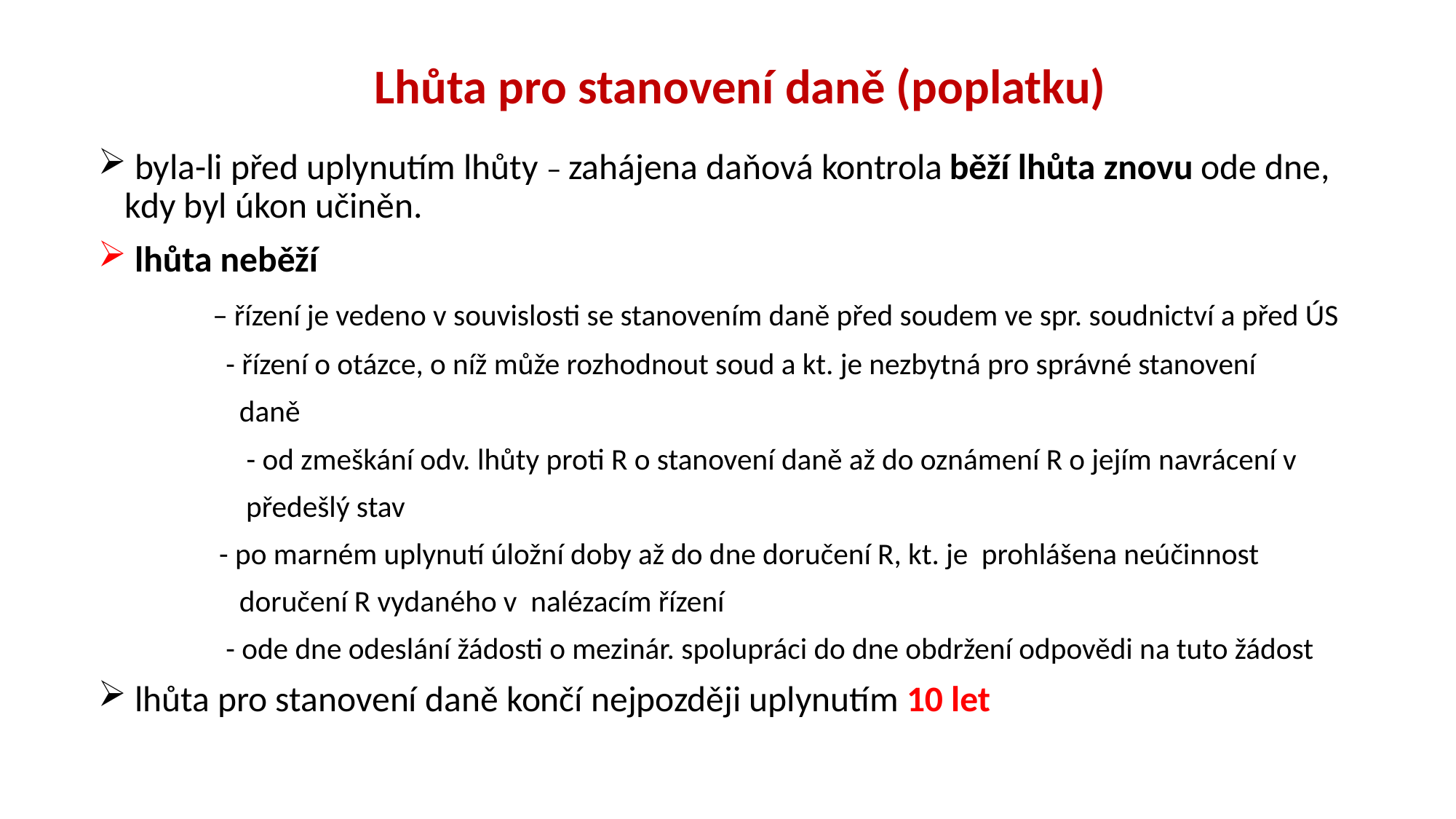

# Lhůta pro stanovení daně (poplatku)
 byla-li před uplynutím lhůty – zahájena daňová kontrola běží lhůta znovu ode dne, kdy byl úkon učiněn.
 lhůta neběží
              – řízení je vedeno v souvislosti se stanovením daně před soudem ve spr. soudnictví a před ÚS
                   - řízení o otázce, o níž může rozhodnout soud a kt. je nezbytná pro správné stanovení
                     daně
	     	  - od zmeškání odv. lhůty proti R o stanovení daně až do oznámení R o jejím navrácení v
                      předešlý stav
                  - po marném uplynutí úložní doby až do dne doručení R, kt. je  prohlášena neúčinnost
                     doručení R vydaného v  nalézacím řízení
                   - ode dne odeslání žádosti o mezinár. spolupráci do dne obdržení odpovědi na tuto žádost
 lhůta pro stanovení daně končí nejpozději uplynutím 10 let